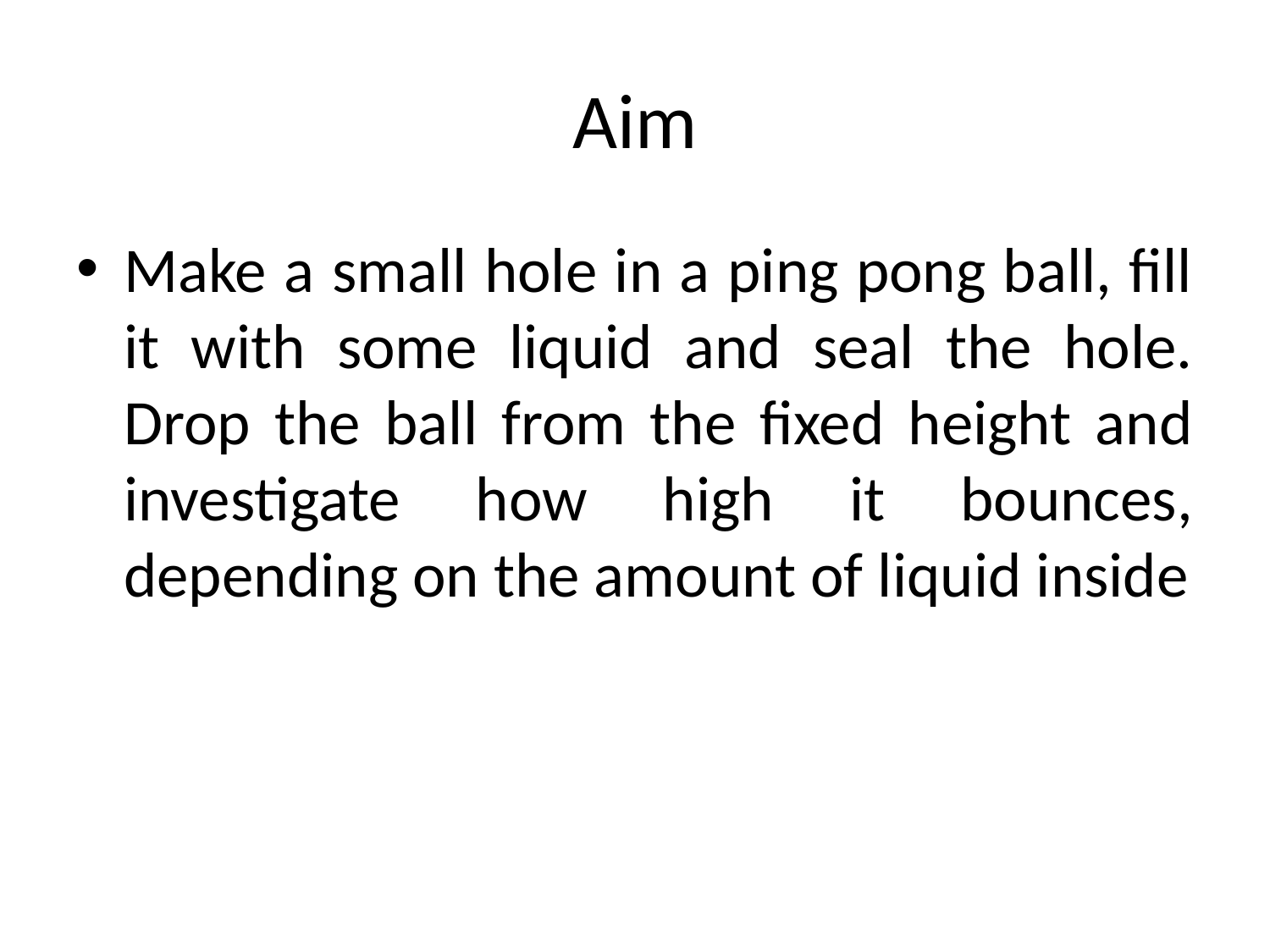

# Aim
Make a small hole in a ping pong ball, fill it with some liquid and seal the hole. Drop the ball from the fixed height and investigate how high it bounces, depending on the amount of liquid inside